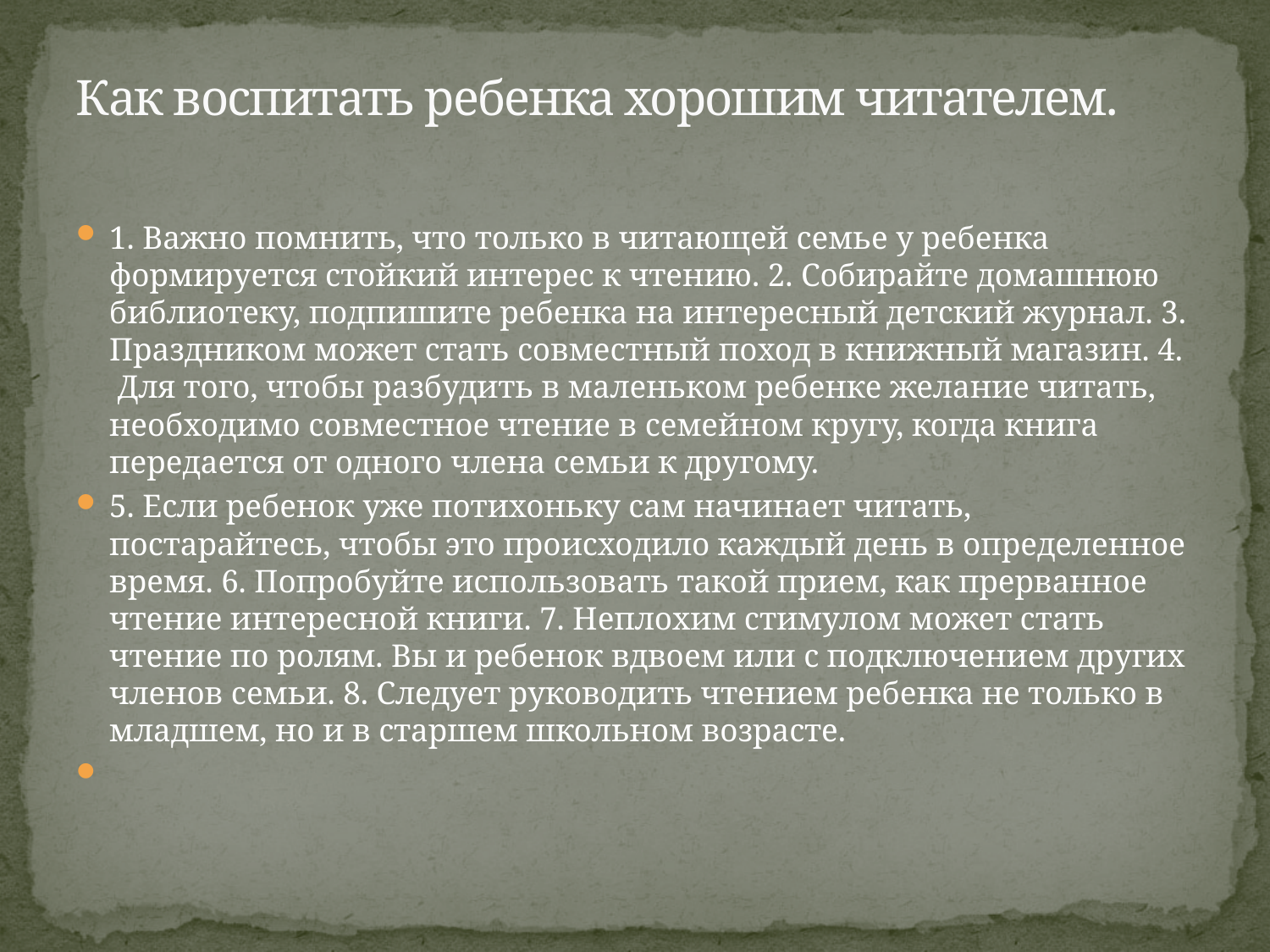

# Как воспитать ребенка хорошим читателем.
1. Важно помнить, что только в читающей семье у ребенка формируется стойкий интерес к чтению. 2. Собирайте домашнюю библиотеку, подпишите ребенка на интересный детский журнал. 3. Праздником может стать совместный поход в книжный магазин. 4.  Для того, чтобы разбудить в маленьком ребенке желание читать, необходимо совместное чтение в семейном кругу, когда книга передается от одного члена семьи к другому.
5. Если ребенок уже потихоньку сам начинает читать, постарайтесь, чтобы это происходило каждый день в определенное время. 6. Попробуйте использовать такой прием, как прерванное чтение интересной книги. 7. Неплохим стимулом может стать чтение по ролям. Вы и ребенок вдвоем или с подключением других членов семьи. 8. Следует руководить чтением ребенка не только в младшем, но и в старшем школьном возрасте.